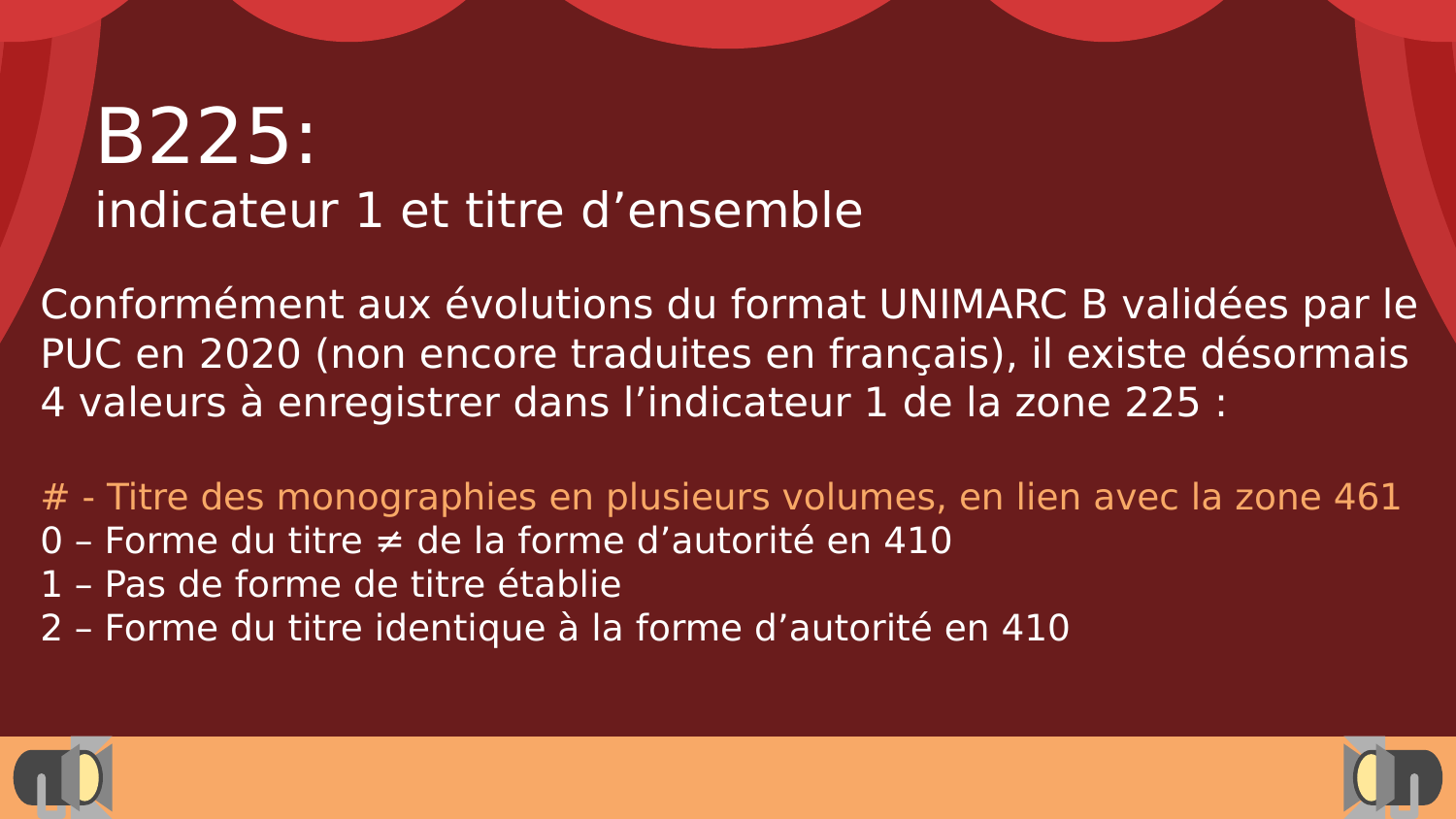

B225:
indicateur 1 et titre d’ensemble
Conformément aux évolutions du format UNIMARC B validées par le PUC en 2020 (non encore traduites en français), il existe désormais 4 valeurs à enregistrer dans l’indicateur 1 de la zone 225 :

# - Titre des monographies en plusieurs volumes, en lien avec la zone 461
0 – Forme du titre ≠ de la forme d’autorité en 410
1 – Pas de forme de titre établie
2 – Forme du titre identique à la forme d’autorité en 410